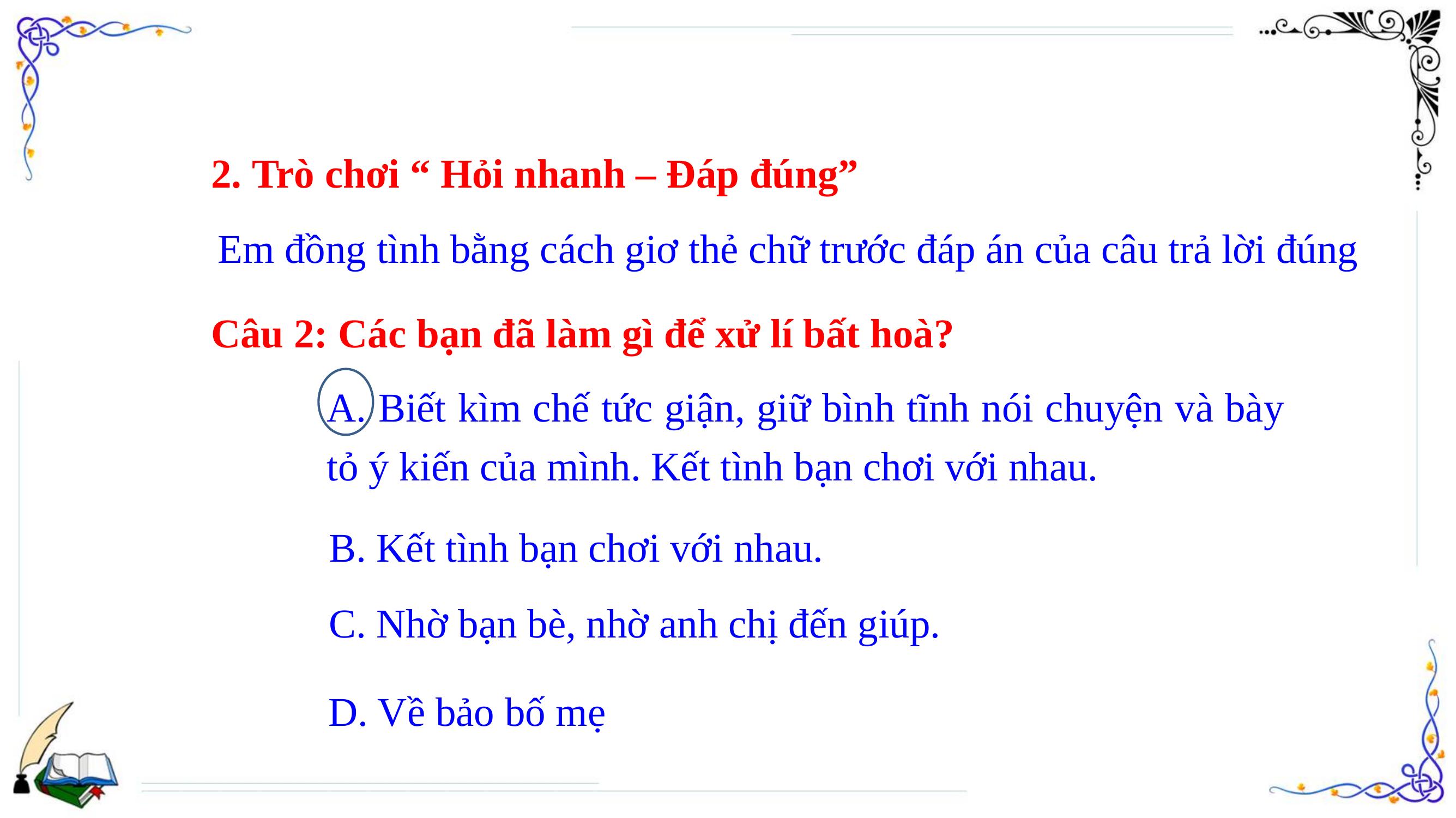

2. Trò chơi “ Hỏi nhanh – Đáp đúng”
Em đồng tình bằng cách giơ thẻ chữ trước đáp án của câu trả lời đúng

Câu 2: Các bạn đã làm gì để xử lí bất hoà?
A. Biết kìm chế tức giận, giữ bình tĩnh nói chuyện và bày tỏ ý kiến của mình. Kết tình bạn chơi với nhau.

B. Kết tình bạn chơi với nhau.
C. Nhờ bạn bè, nhờ anh chị đến giúp.
D. Về bảo bố mẹ